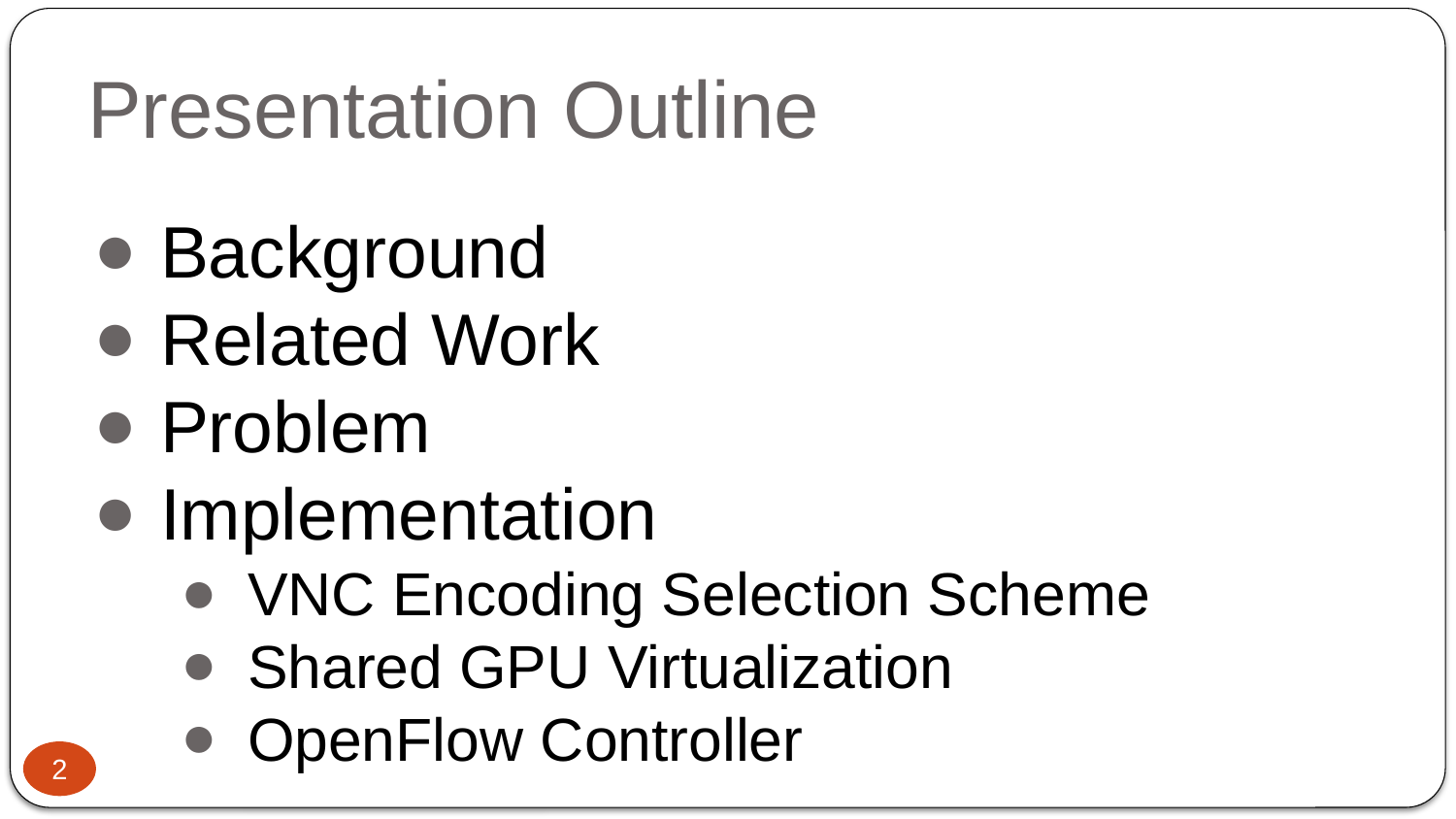

# Presentation Outline
Background
Related Work
Problem
Implementation
VNC Encoding Selection Scheme
Shared GPU Virtualization
OpenFlow Controller
2